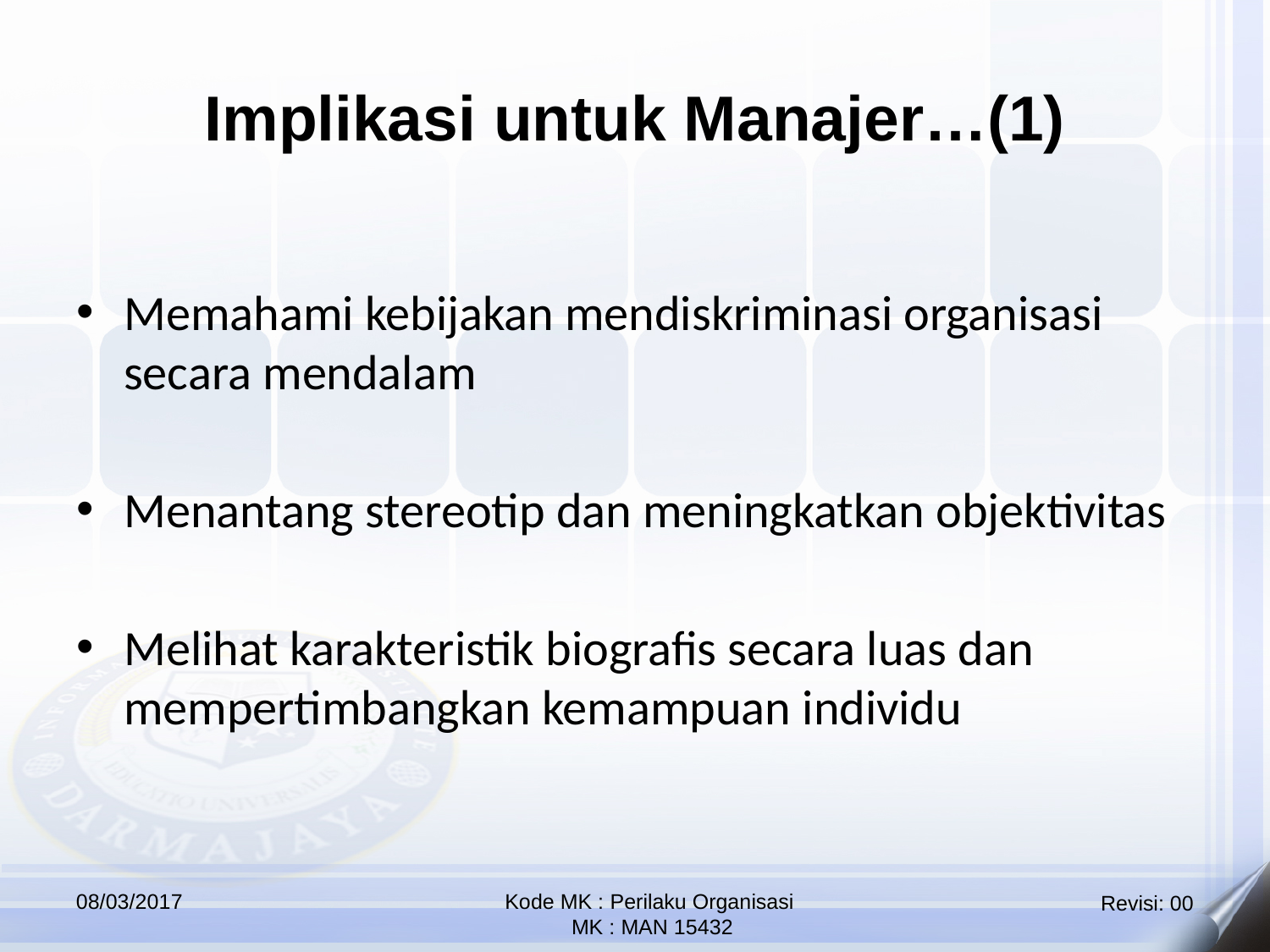

Implikasi untuk Manajer…(1)
Memahami kebijakan mendiskriminasi organisasi secara mendalam

Menantang stereotip dan meningkatkan objektivitas

Melihat karakteristik biografis secara luas dan mempertimbangkan kemampuan individu
08/03/2017
Kode MK : Perilaku Organisasi
 MK : MAN 15432